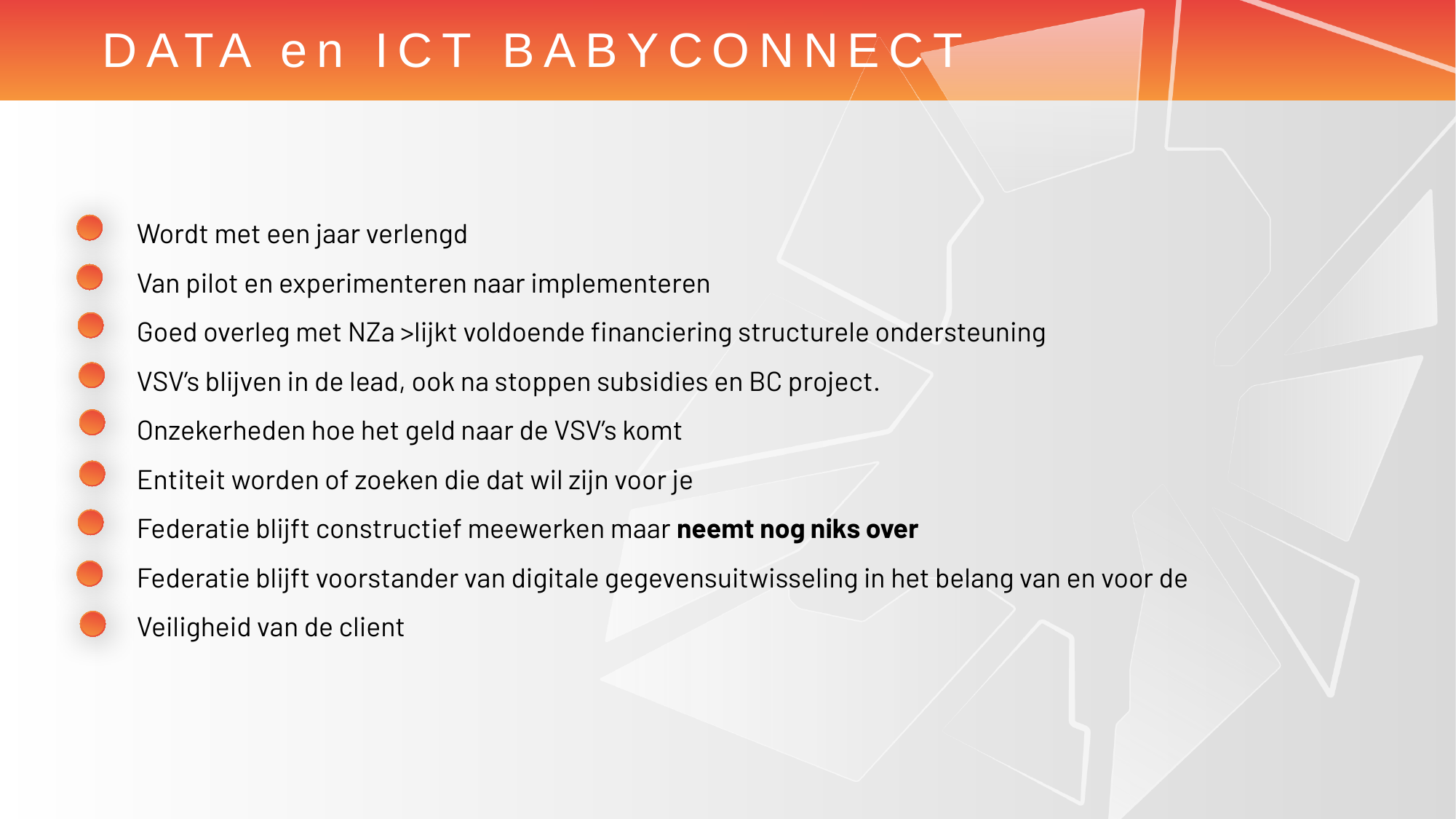

DATA en ICT BABYCONNECT
Wordt met een jaar verlengd
Van pilot en experimenteren naar implementeren
Goed overleg met NZa >lijkt voldoende financiering structurele ondersteuning
VSV’s blijven in de lead, ook na stoppen subsidies en BC project.
Onzekerheden hoe het geld naar de VSV’s komt
Entiteit worden of zoeken die dat wil zijn voor je
Federatie blijft constructief meewerken maar neemt nog niks over
Federatie blijft voorstander van digitale gegevensuitwisseling in het belang van en voor de Veiligheid van de client